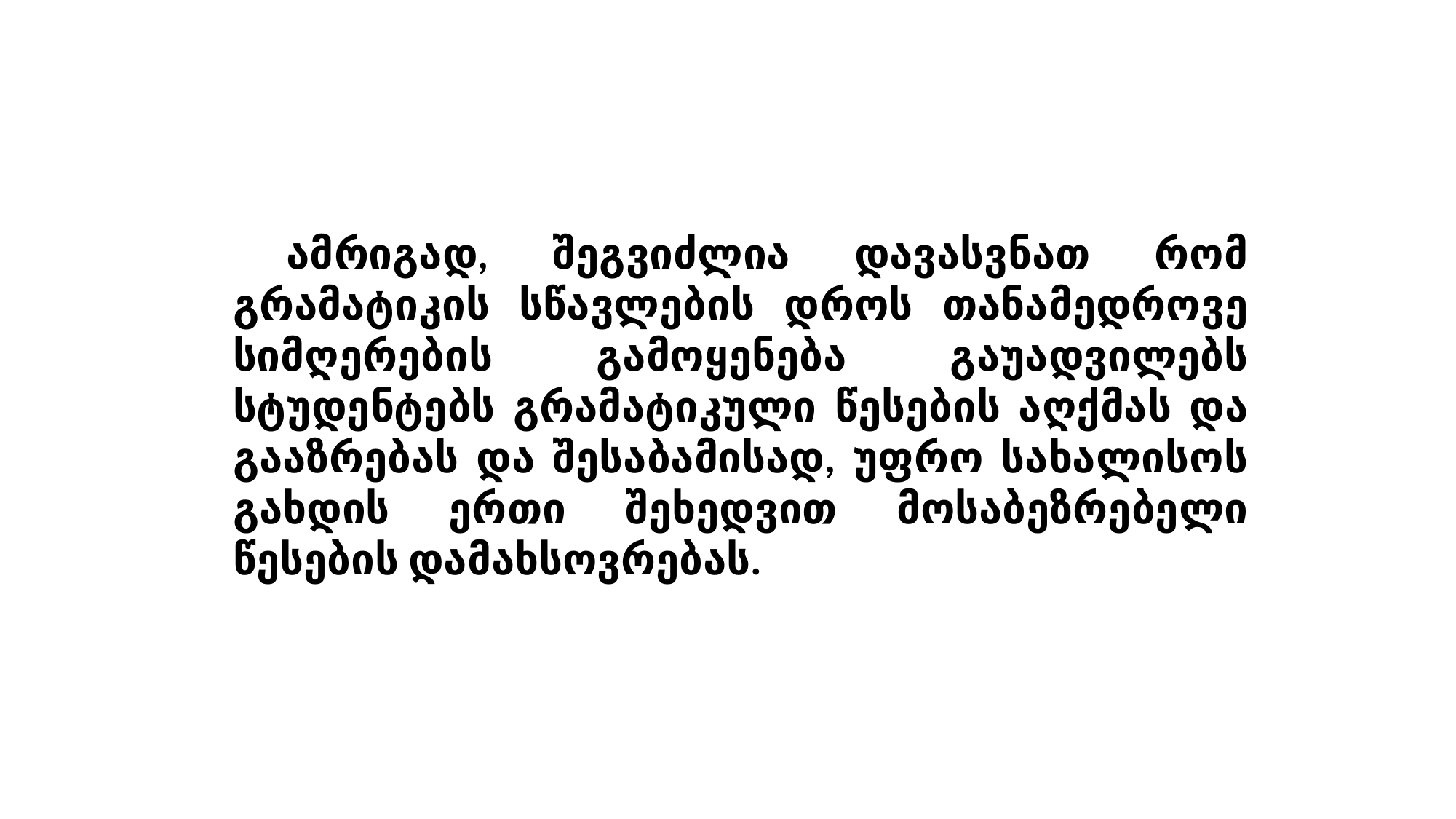

ამრიგად, შეგვიძლია დავასვნათ რომ გრამატიკის სწავლების დროს თანამედროვე სიმღერების გამოყენება გაუადვილებს სტუდენტებს გრამატიკული წესების აღქმას და გააზრებას და შესაბამისად, უფრო სახალისოს გახდის ერთი შეხედვით მოსაბეზრებელი წესების დამახსოვრებას.